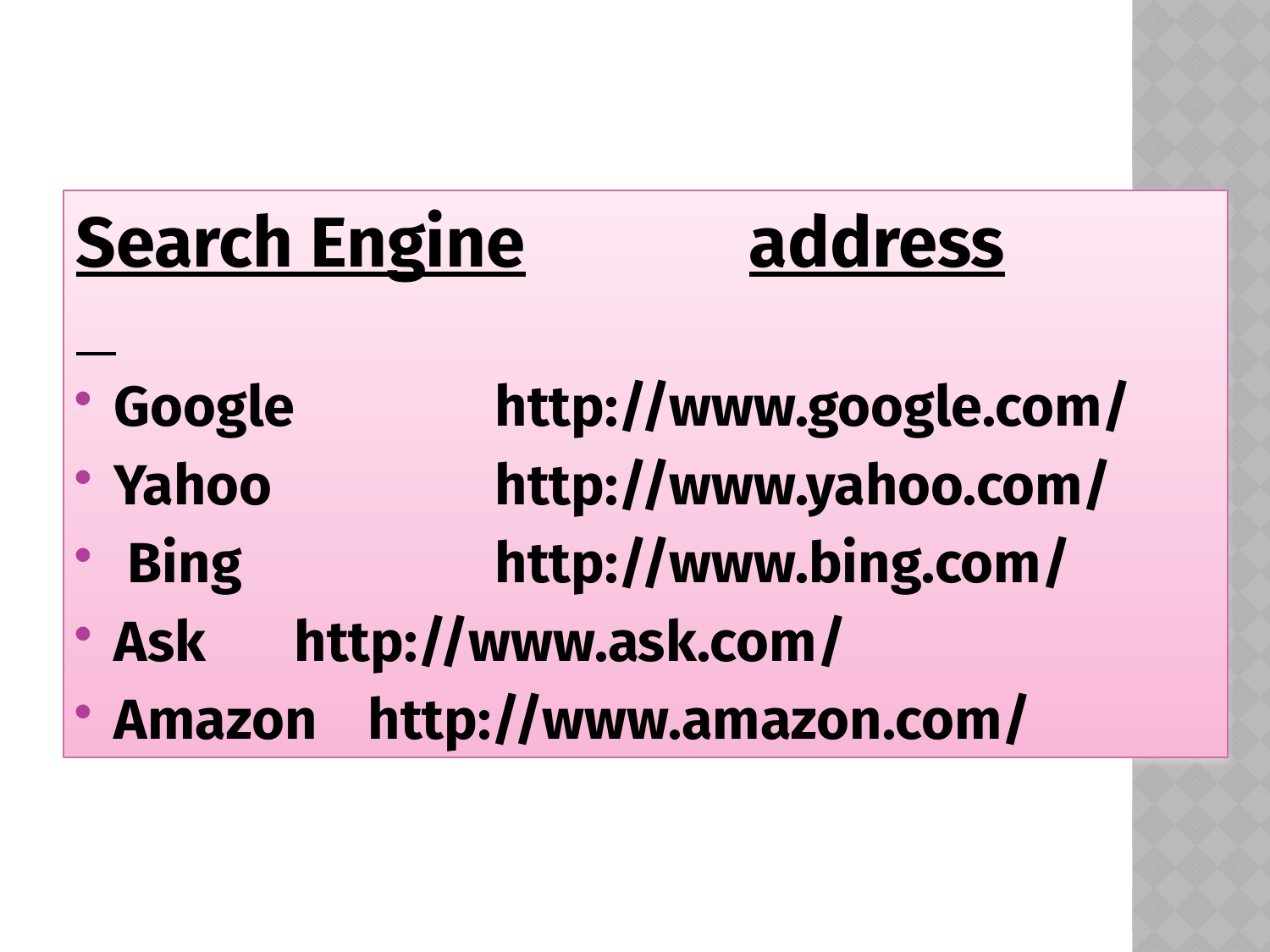

Search Engine		address

Google		http://www.google.com/
Yahoo		http://www.yahoo.com/
 Bing	  	http://www.bing.com/
Ask	    http://www.ask.com/
Amazon 	http://www.amazon.com/